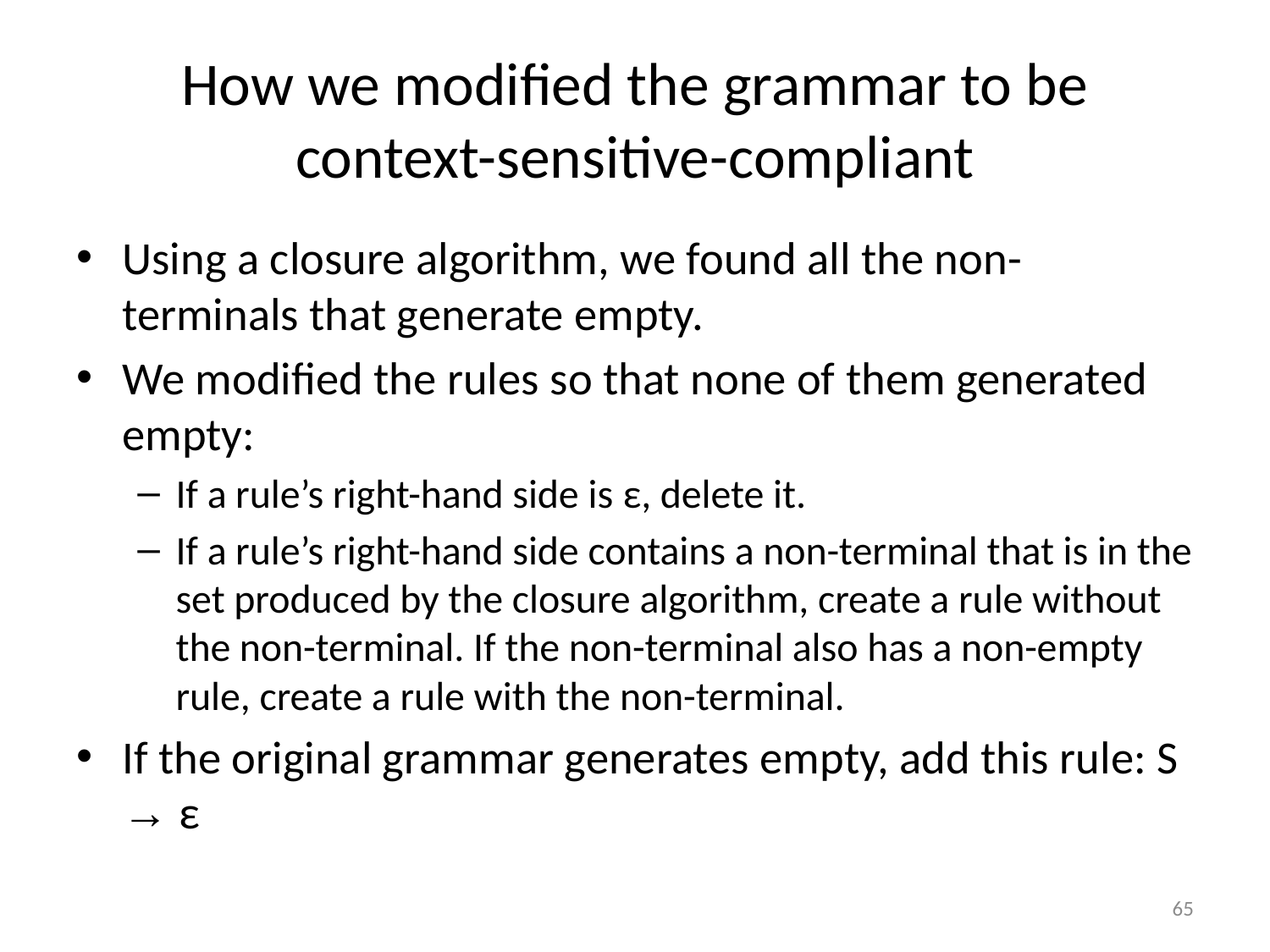

# How we modified the grammar to be context-sensitive-compliant
Using a closure algorithm, we found all the non-terminals that generate empty.
We modified the rules so that none of them generated empty:
If a rule’s right-hand side is ε, delete it.
If a rule’s right-hand side contains a non-terminal that is in the set produced by the closure algorithm, create a rule without the non-terminal. If the non-terminal also has a non-empty rule, create a rule with the non-terminal.
If the original grammar generates empty, add this rule: S → ε
65